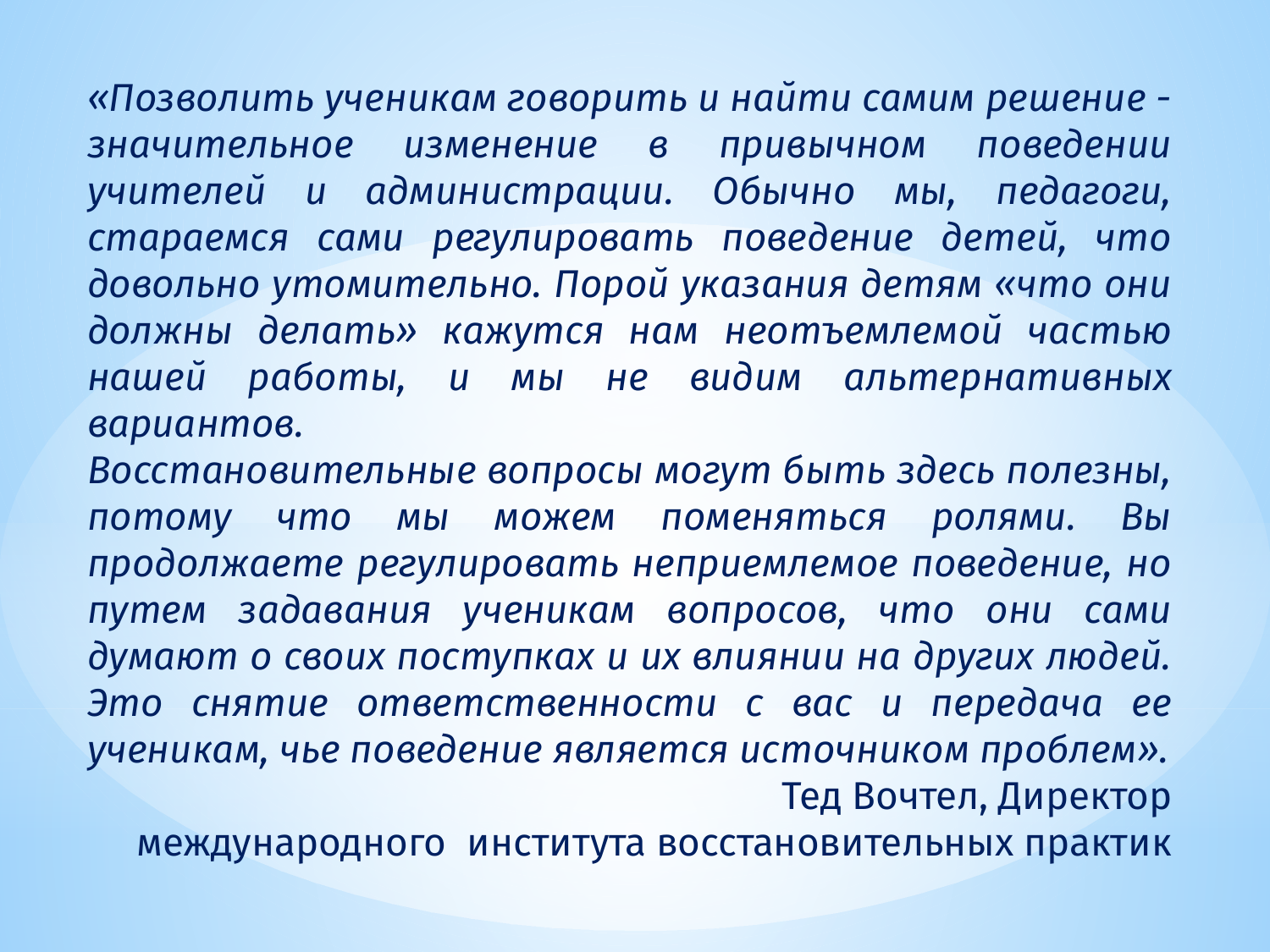

«Позволить ученикам говорить и найти самим решение - значительное изменение в привычном поведении учителей и администрации. Обычно мы, педагоги, стараемся сами регулировать поведение детей, что довольно утомительно. Порой указания детям «что они должны делать» кажутся нам неотъемлемой частью нашей работы, и мы не видим альтернативных вариантов.
Восстановительные вопросы могут быть здесь полезны, потому что мы можем поменяться ролями. Вы продолжаете регулировать неприемлемое поведение, но путем задавания ученикам вопросов, что они сами думают о своих поступках и их влиянии на других людей. Это снятие ответственности с вас и передача ее ученикам, чье поведение является источником проблем».
                                            Тед Вочтел, Директор международного  института восстановительных практик